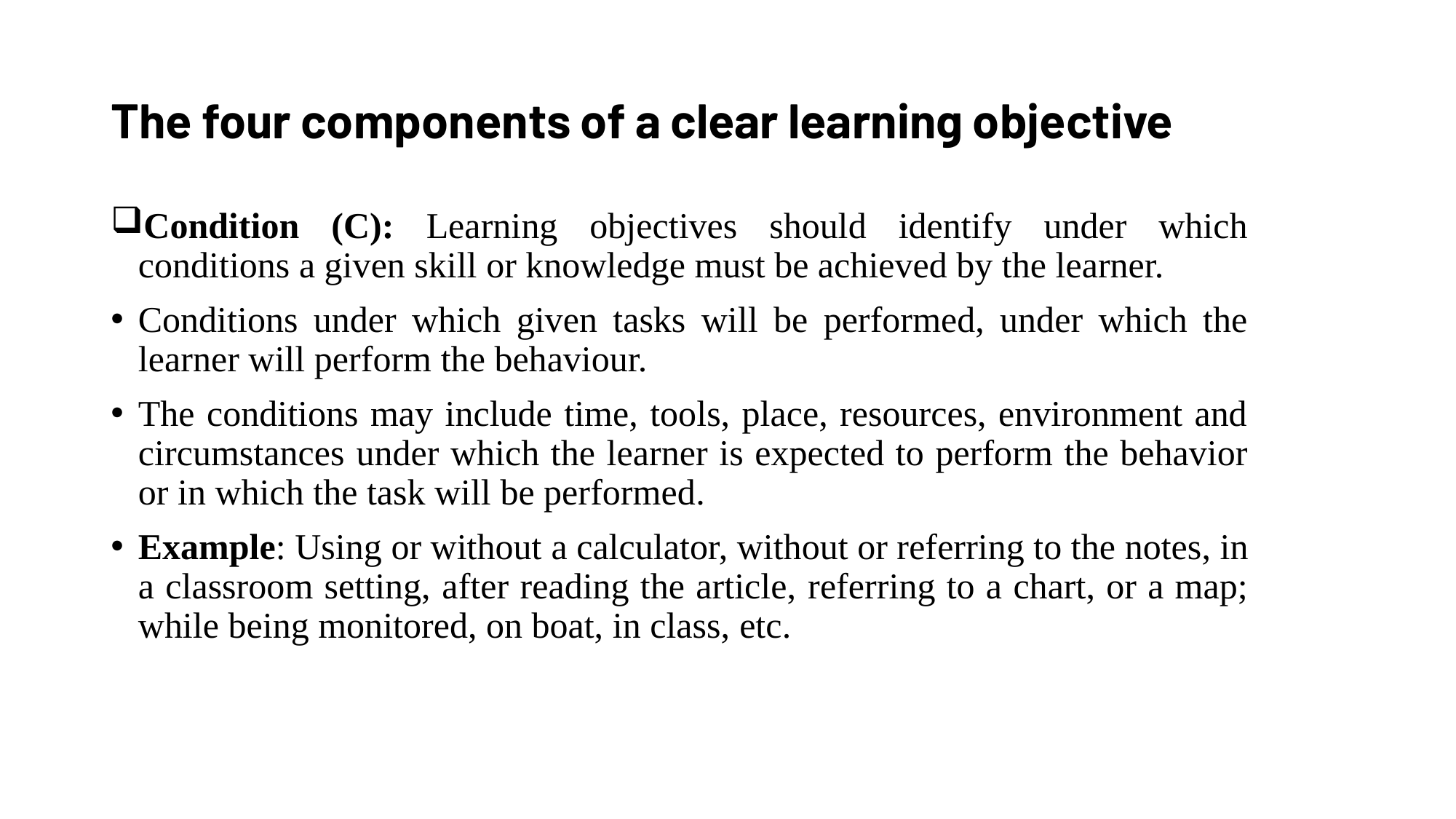

# The four components of a clear learning objective
Condition (C): Learning objectives should identify under which conditions a given skill or knowledge must be achieved by the learner.
Conditions under which given tasks will be performed, under which the learner will perform the behaviour.
The conditions may include time, tools, place, resources, environment and circumstances under which the learner is expected to perform the behavior or in which the task will be performed.
Example: Using or without a calculator, without or referring to the notes, in a classroom setting, after reading the article, referring to a chart, or a map; while being monitored, on boat, in class, etc.